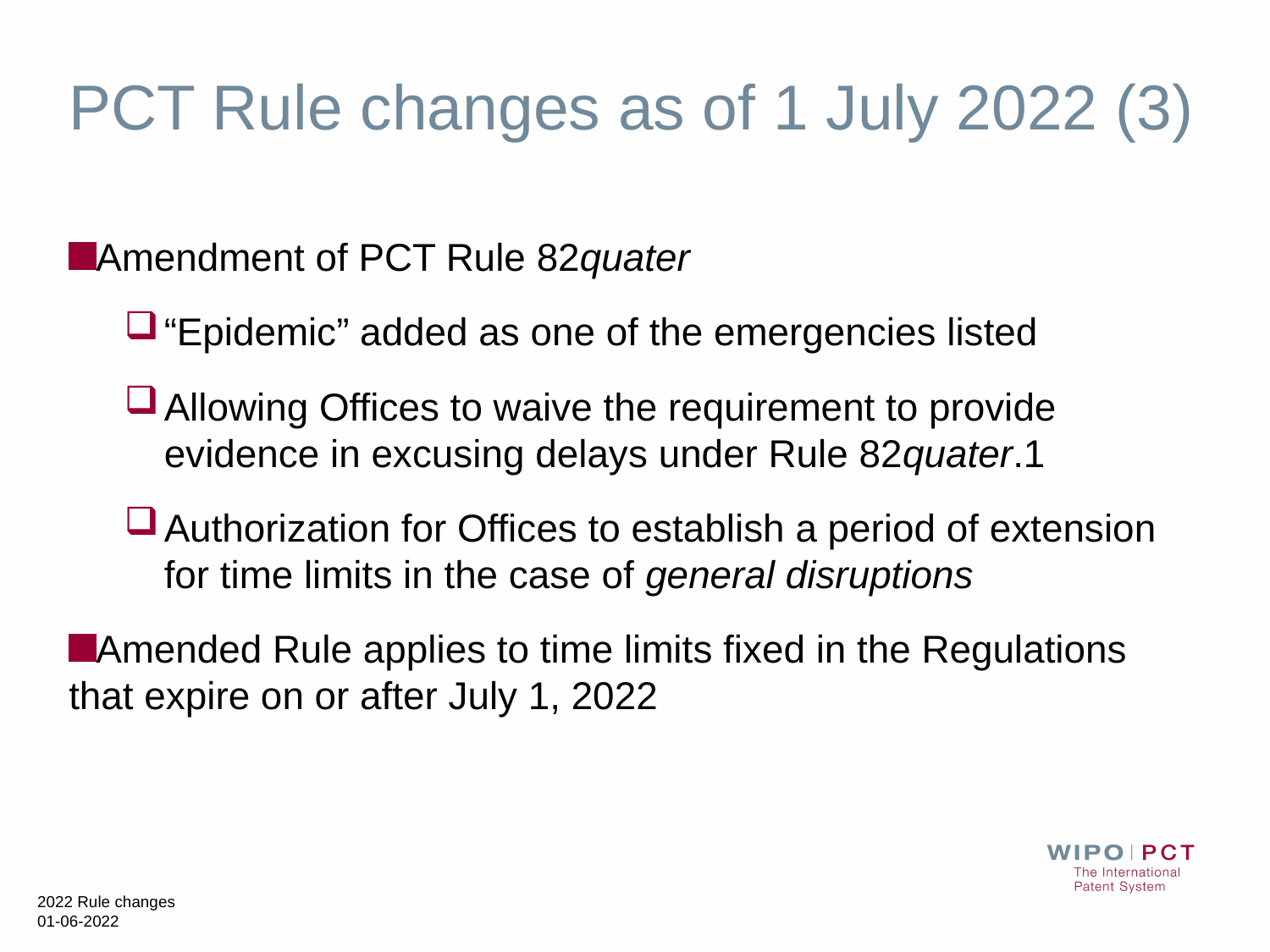

# PCT Rule changes as of 1 July 2022 (3)
Amendment of PCT Rule 82quater
“Epidemic” added as one of the emergencies listed
Allowing Offices to waive the requirement to provide evidence in excusing delays under Rule 82quater.1
Authorization for Offices to establish a period of extension for time limits in the case of general disruptions
Amended Rule applies to time limits fixed in the Regulations that expire on or after July 1, 2022